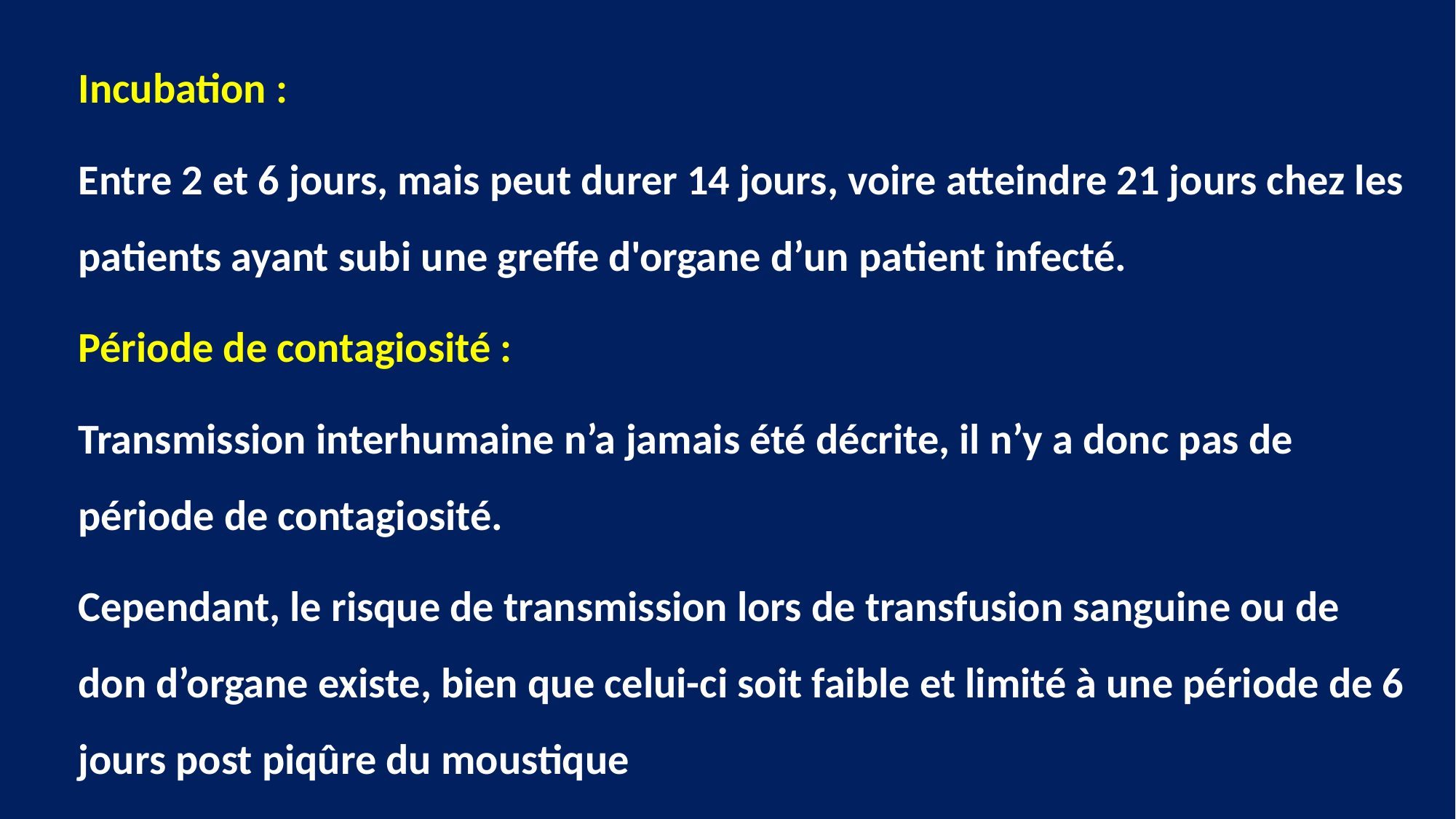

Incubation :
Entre 2 et 6 jours, mais peut durer 14 jours, voire atteindre 21 jours chez les patients ayant subi une greffe d'organe d’un patient infecté.
Période de contagiosité :
Transmission interhumaine n’a jamais été décrite, il n’y a donc pas de période de contagiosité.
Cependant, le risque de transmission lors de transfusion sanguine ou de don d’organe existe, bien que celui-ci soit faible et limité à une période de 6 jours post piqûre du moustique